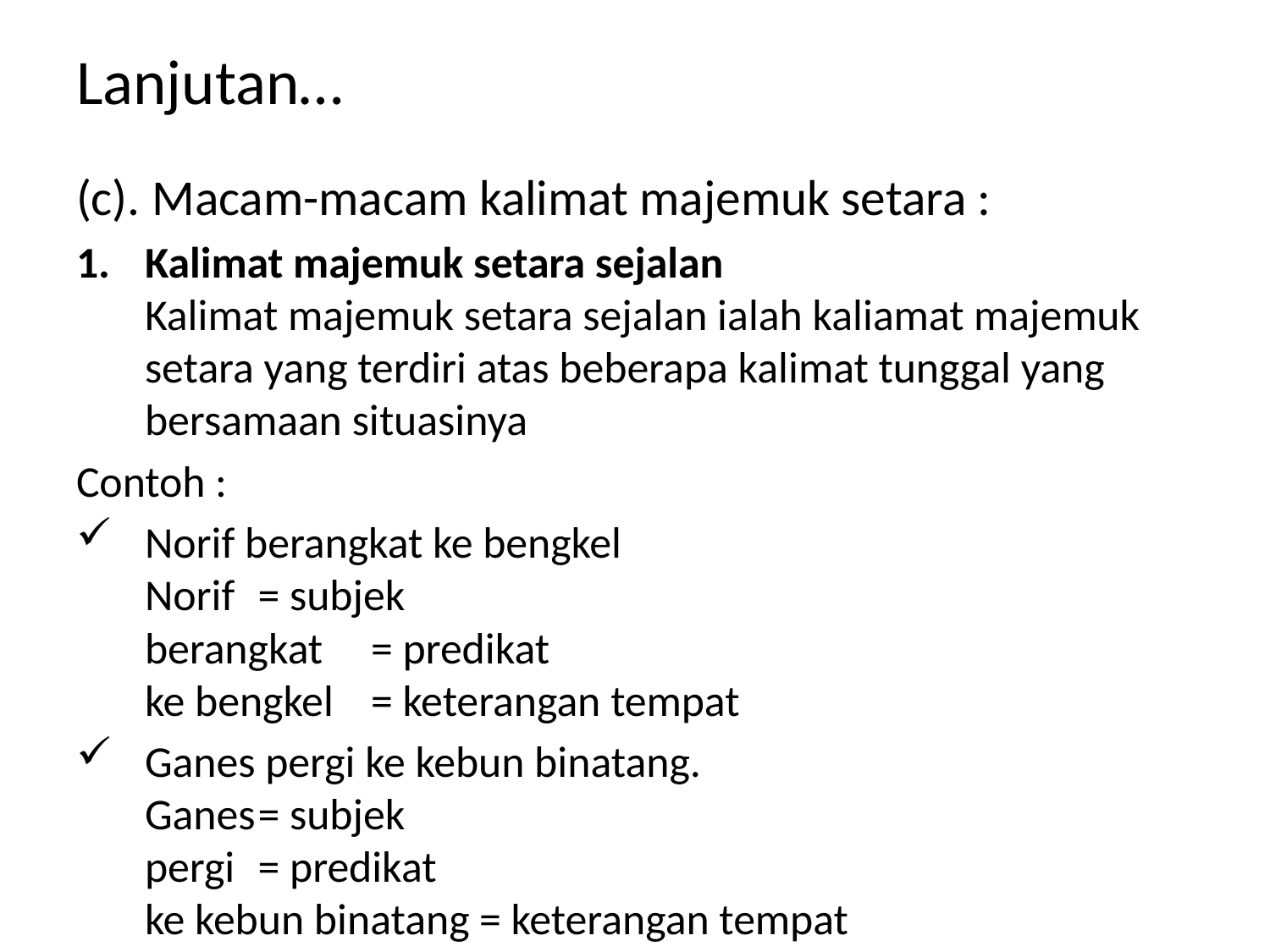

Lanjutan…
(c). Macam-macam kalimat majemuk setara :
Kalimat majemuk setara sejalan
Kalimat majemuk setara sejalan ialah kaliamat majemuk setara yang terdiri atas beberapa kalimat tunggal yang bersamaan situasinya
Contoh :
Norif berangkat ke bengkel
Norif		= subjek
berangkat	= predikat
ke bengkel	= keterangan tempat
Ganes pergi ke kebun binatang.
Ganes		= subjek
pergi		= predikat
ke kebun binatang = keterangan tempat